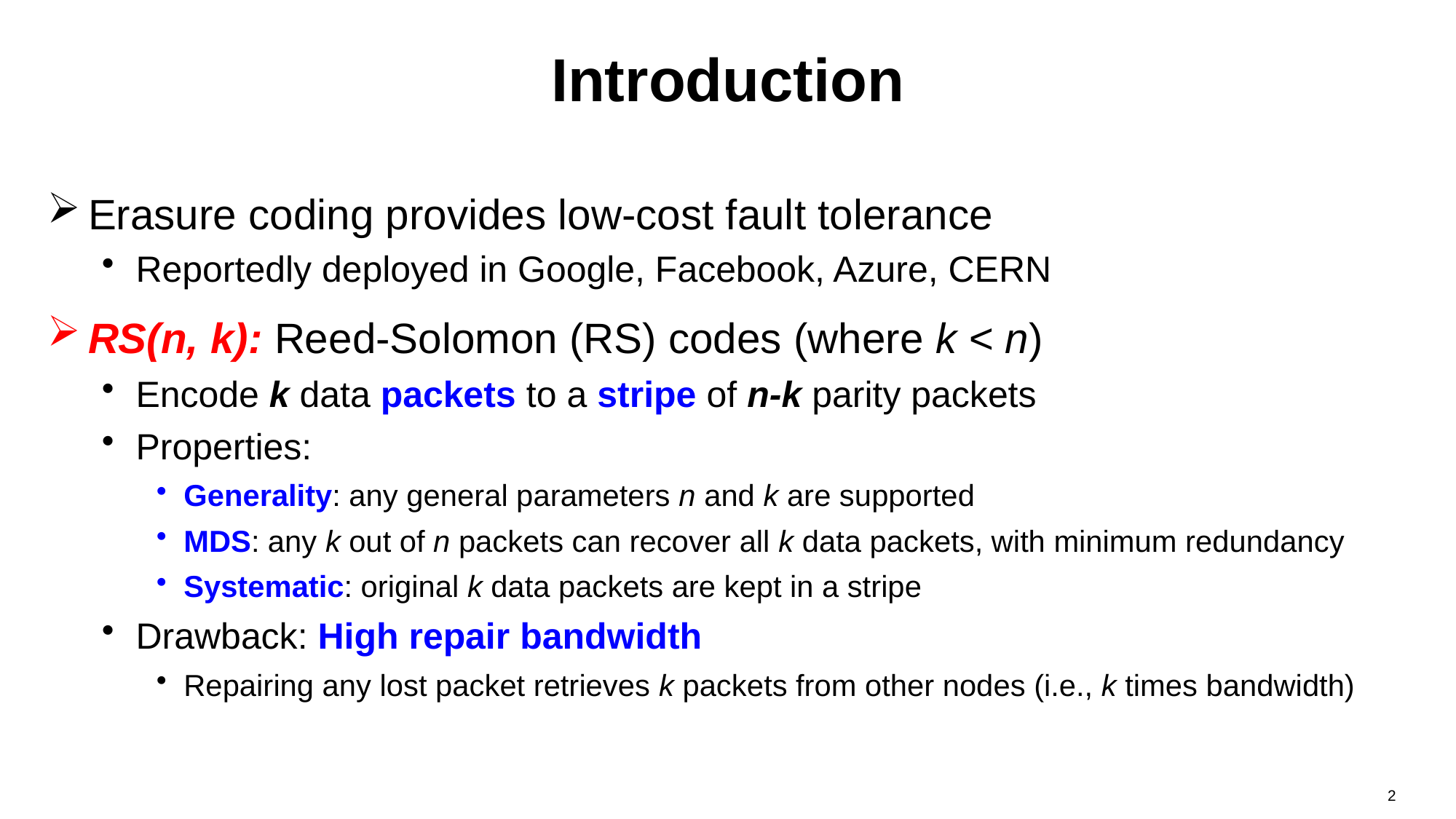

# Introduction
Erasure coding provides low-cost fault tolerance
Reportedly deployed in Google, Facebook, Azure, CERN
RS(n, k): Reed-Solomon (RS) codes (where k < n)
Encode k data packets to a stripe of n-k parity packets
Properties:
Generality: any general parameters n and k are supported
MDS: any k out of n packets can recover all k data packets, with minimum redundancy
Systematic: original k data packets are kept in a stripe
Drawback: High repair bandwidth
Repairing any lost packet retrieves k packets from other nodes (i.e., k times bandwidth)
2